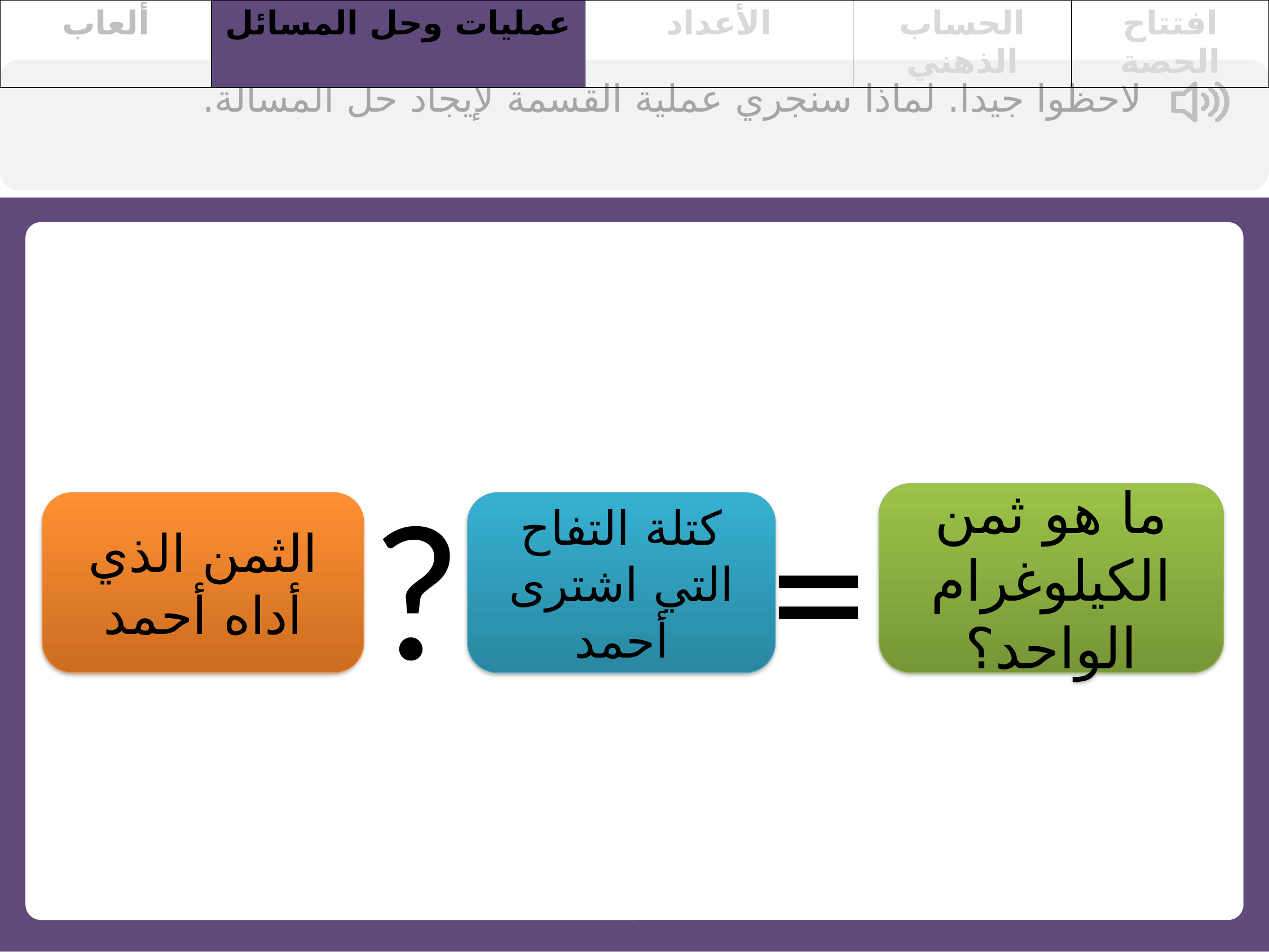

| ألعاب | عمليات وحل المسائل | الأعداد | الحساب الذهني | افتتاح الحصة |
| --- | --- | --- | --- | --- |

لاحظوا جيدا. لماذا سنجري عملية القسمة لإيجاد حل المسألة.

?
=
ما هو ثمن الكيلوغرام الواحد؟
الثمن الذي أداه أحمد
كتلة التفاح التي اشترى أحمد